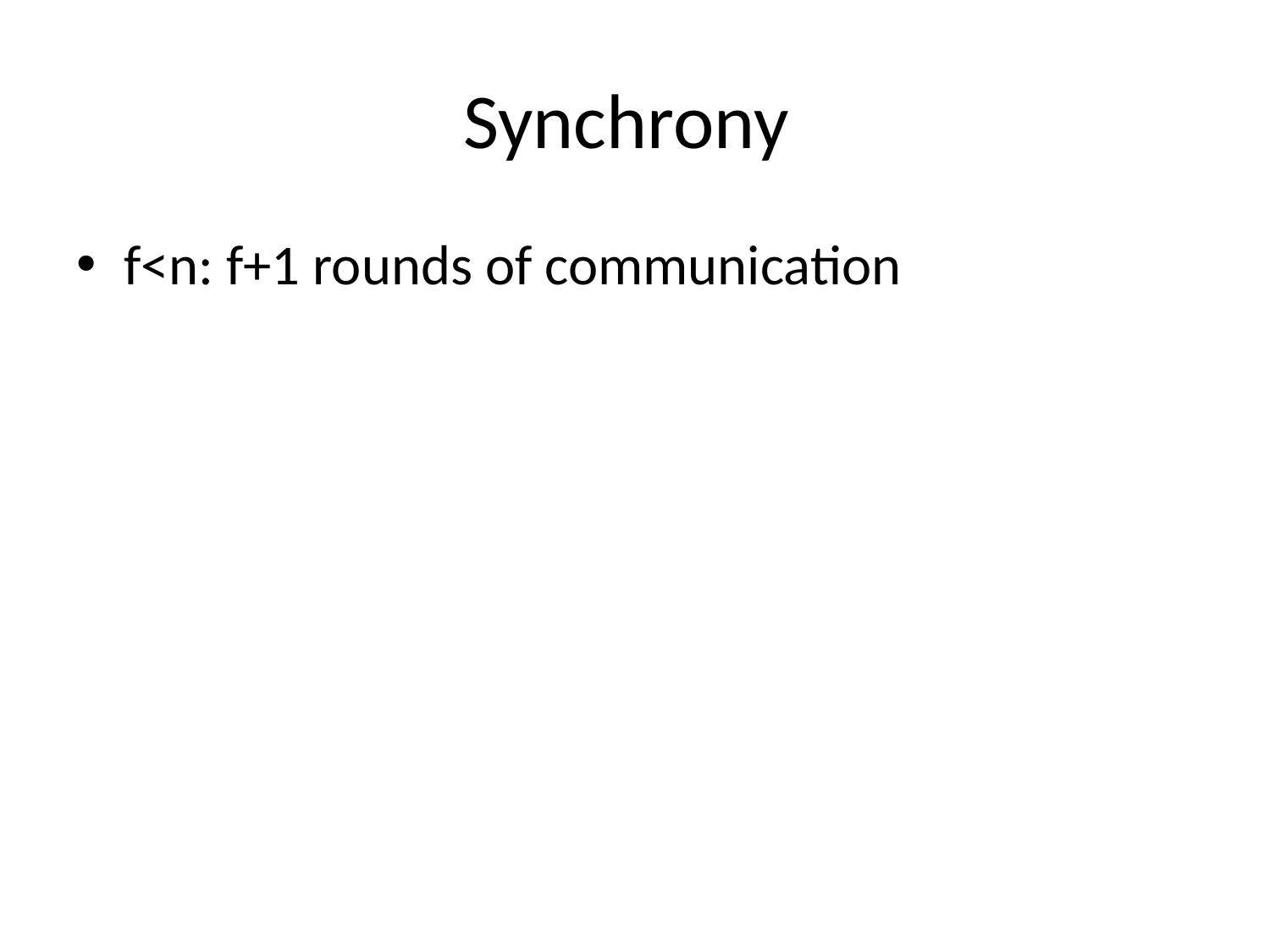

# Synchrony
f<n: f+1 rounds of communication